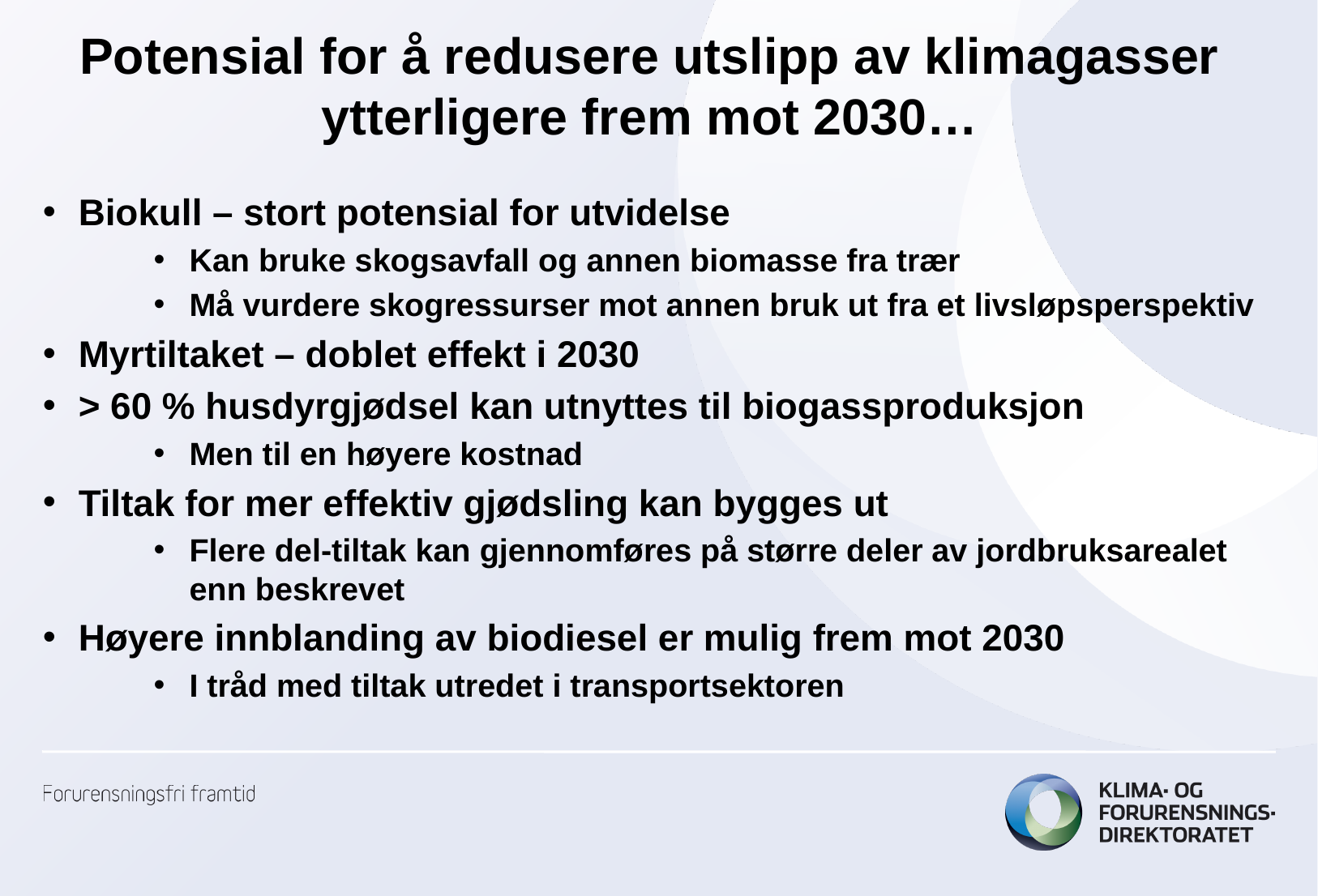

# Potensial for å redusere utslipp av klimagasser ytterligere frem mot 2030…
Biokull – stort potensial for utvidelse
Kan bruke skogsavfall og annen biomasse fra trær
Må vurdere skogressurser mot annen bruk ut fra et livsløpsperspektiv
Myrtiltaket – doblet effekt i 2030
> 60 % husdyrgjødsel kan utnyttes til biogassproduksjon
Men til en høyere kostnad
Tiltak for mer effektiv gjødsling kan bygges ut
Flere del-tiltak kan gjennomføres på større deler av jordbruksarealet enn beskrevet
Høyere innblanding av biodiesel er mulig frem mot 2030
I tråd med tiltak utredet i transportsektoren